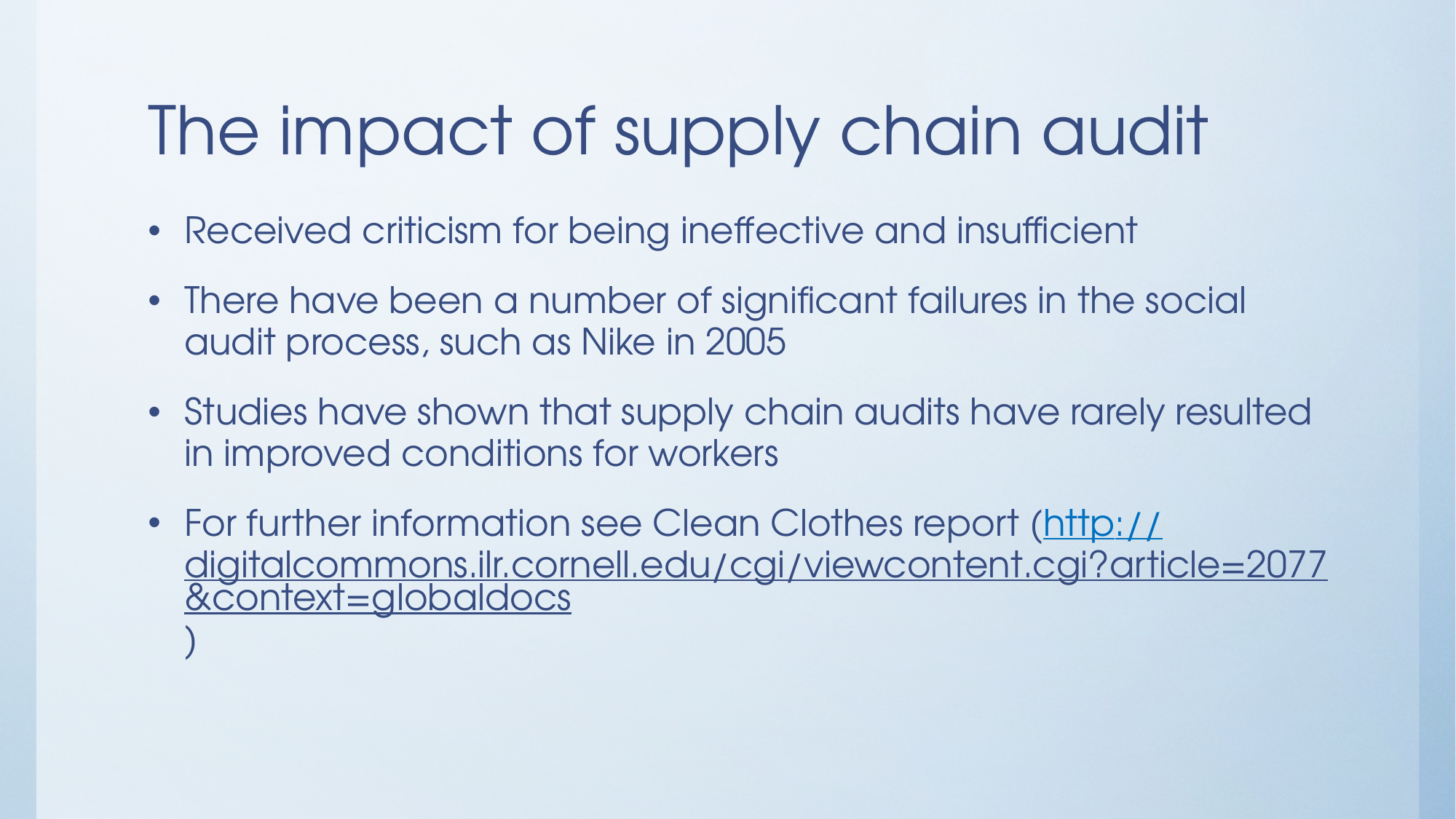

# The impact of supply chain audit
Received criticism for being ineffective and insufficient
There have been a number of significant failures in the social audit process, such as Nike in 2005
Studies have shown that supply chain audits have rarely resulted in improved conditions for workers
For further information see Clean Clothes report (http://digitalcommons.ilr.cornell.edu/cgi/viewcontent.cgi?article=2077&context=globaldocs)